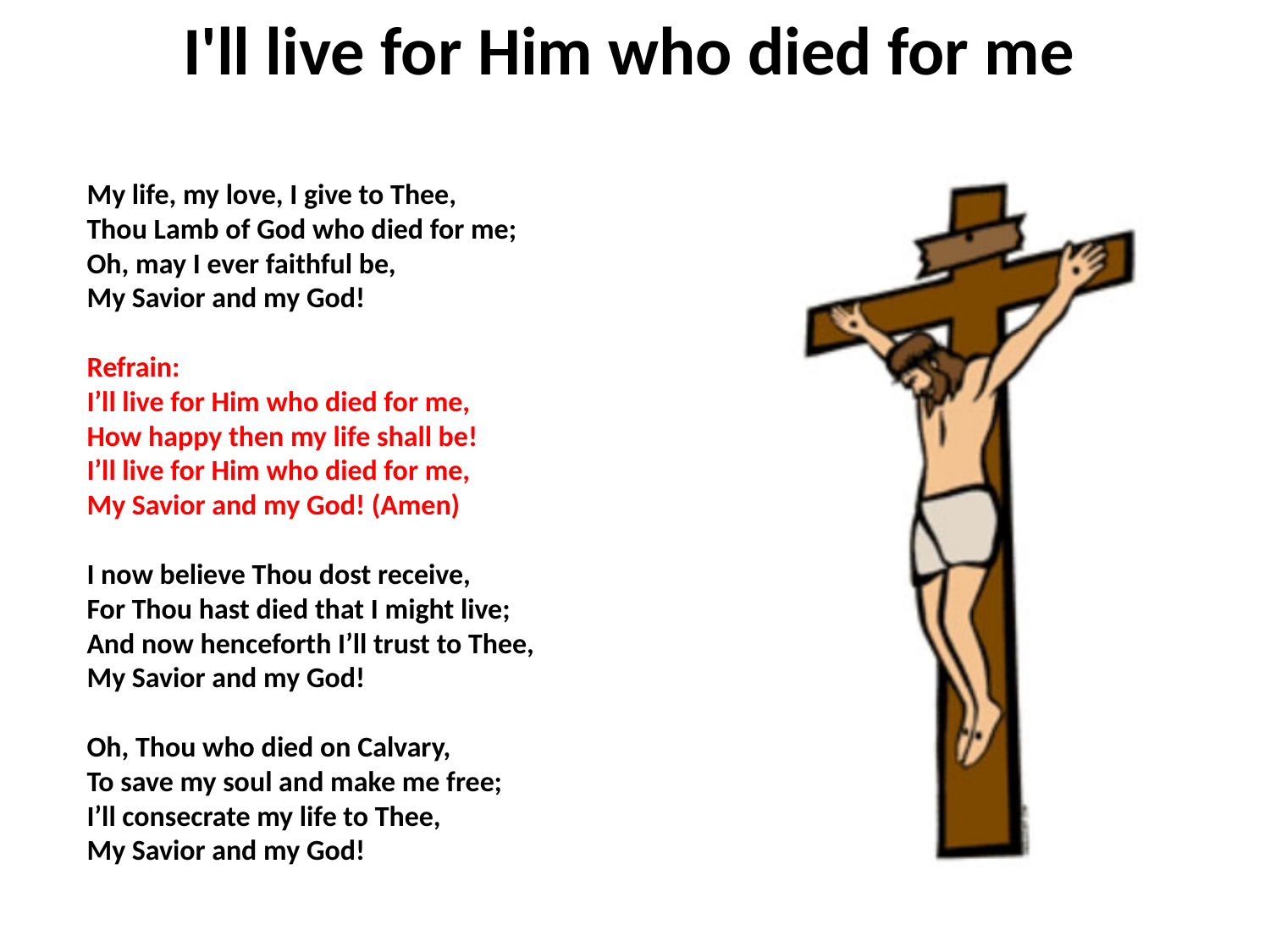

# I'll live for Him who died for me
My life, my love, I give to Thee,
Thou Lamb of God who died for me;
Oh, may I ever faithful be,
My Savior and my God!
Refrain:
I’ll live for Him who died for me,
How happy then my life shall be!
I’ll live for Him who died for me,
My Savior and my God! (Amen)
I now believe Thou dost receive,
For Thou hast died that I might live;
And now henceforth I’ll trust to Thee,
My Savior and my God!
Oh, Thou who died on Calvary,
To save my soul and make me free;
I’ll consecrate my life to Thee,
My Savior and my God!